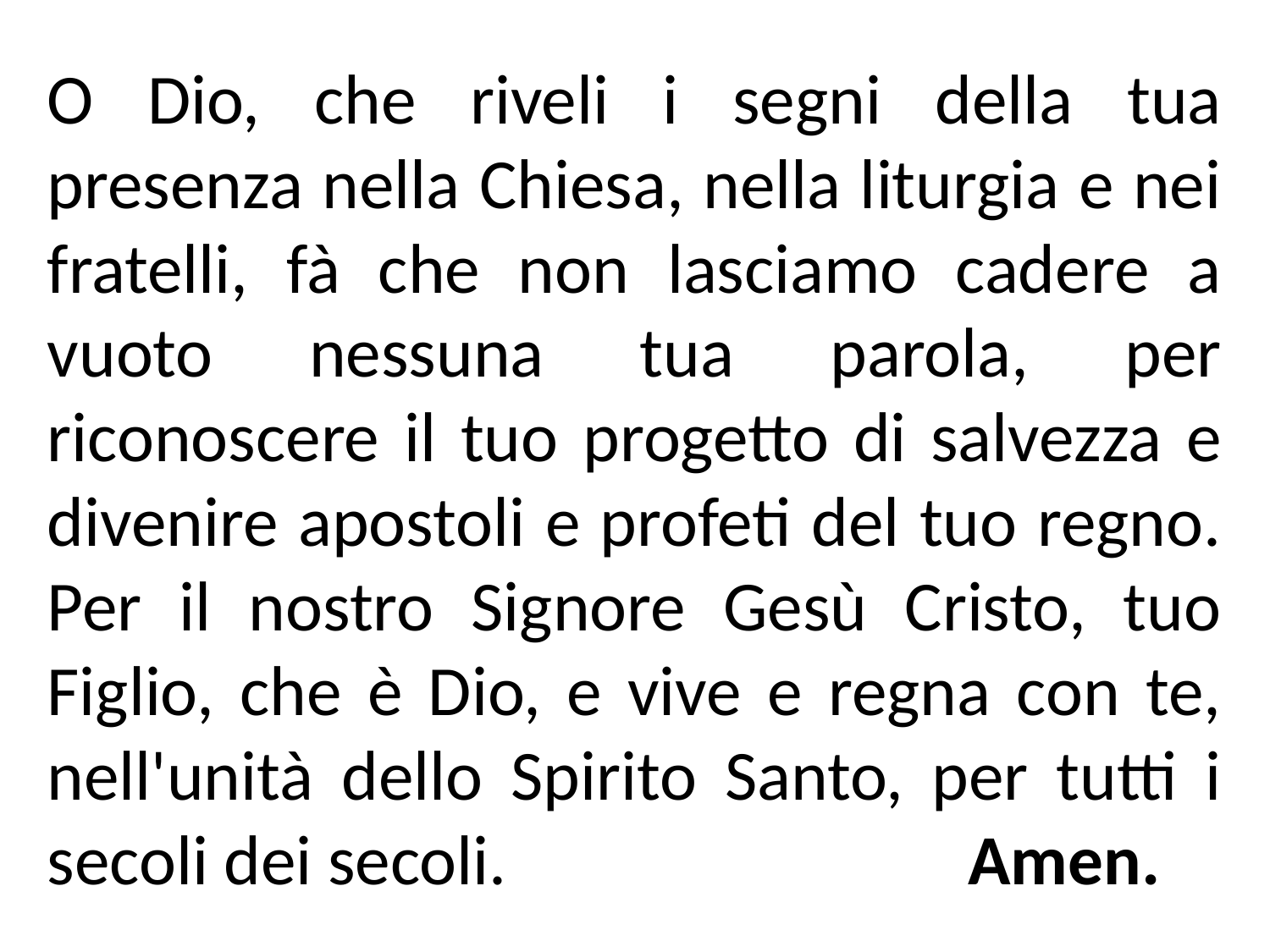

O Dio, che riveli i segni della tua presenza nella Chiesa, nella liturgia e nei fratelli, fà che non lasciamo cadere a vuoto nessuna tua parola, per riconoscere il tuo progetto di salvezza e divenire apostoli e profeti del tuo regno. Per il nostro Signore Gesù Cristo, tuo Figlio, che è Dio, e vive e regna con te, nell'unità dello Spirito Santo, per tutti i secoli dei secoli.	                          Amen.